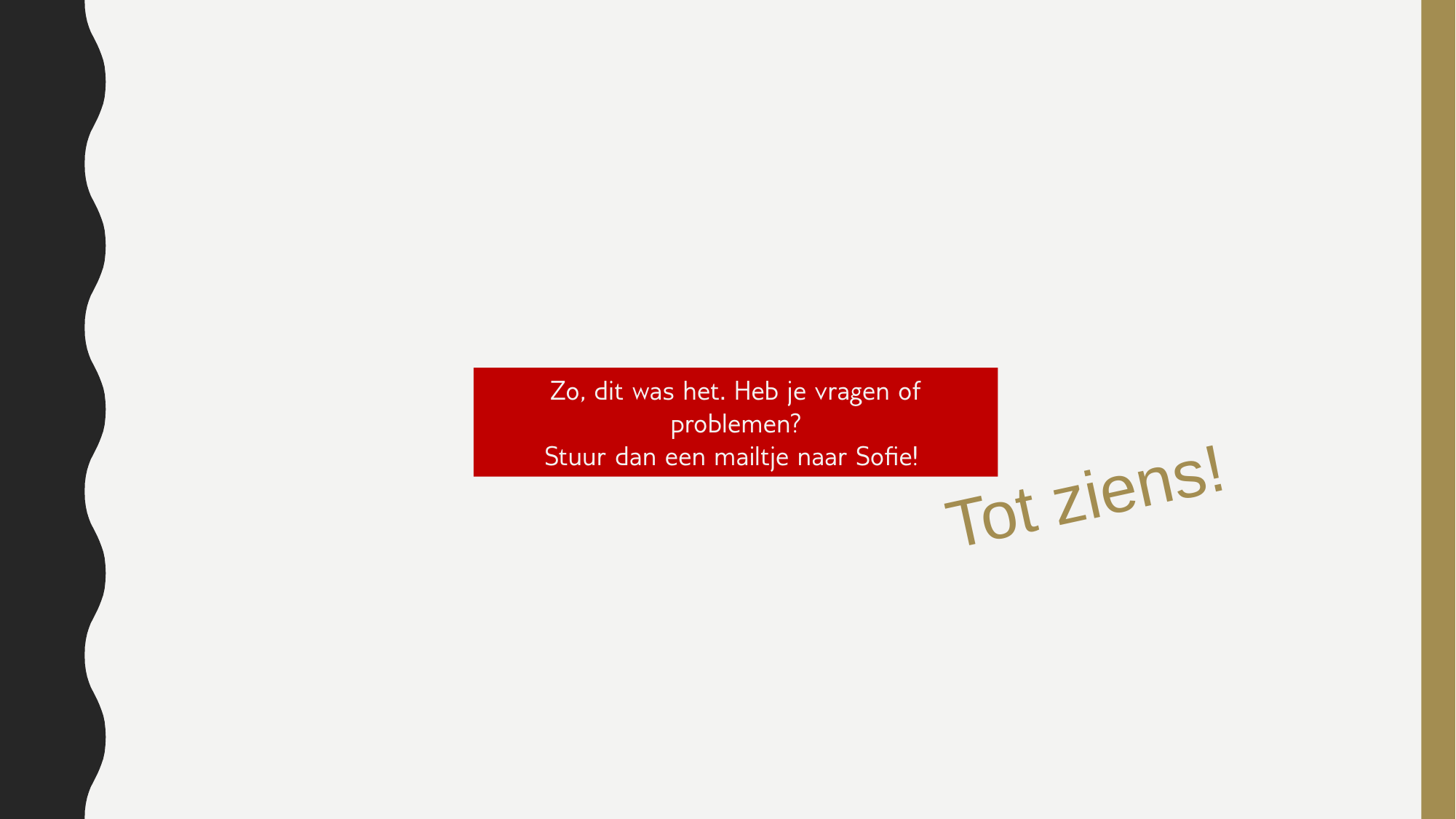

Zo, dit was het. Heb je vragen of problemen?
Stuur dan een mailtje naar Sofie!
Tot ziens!